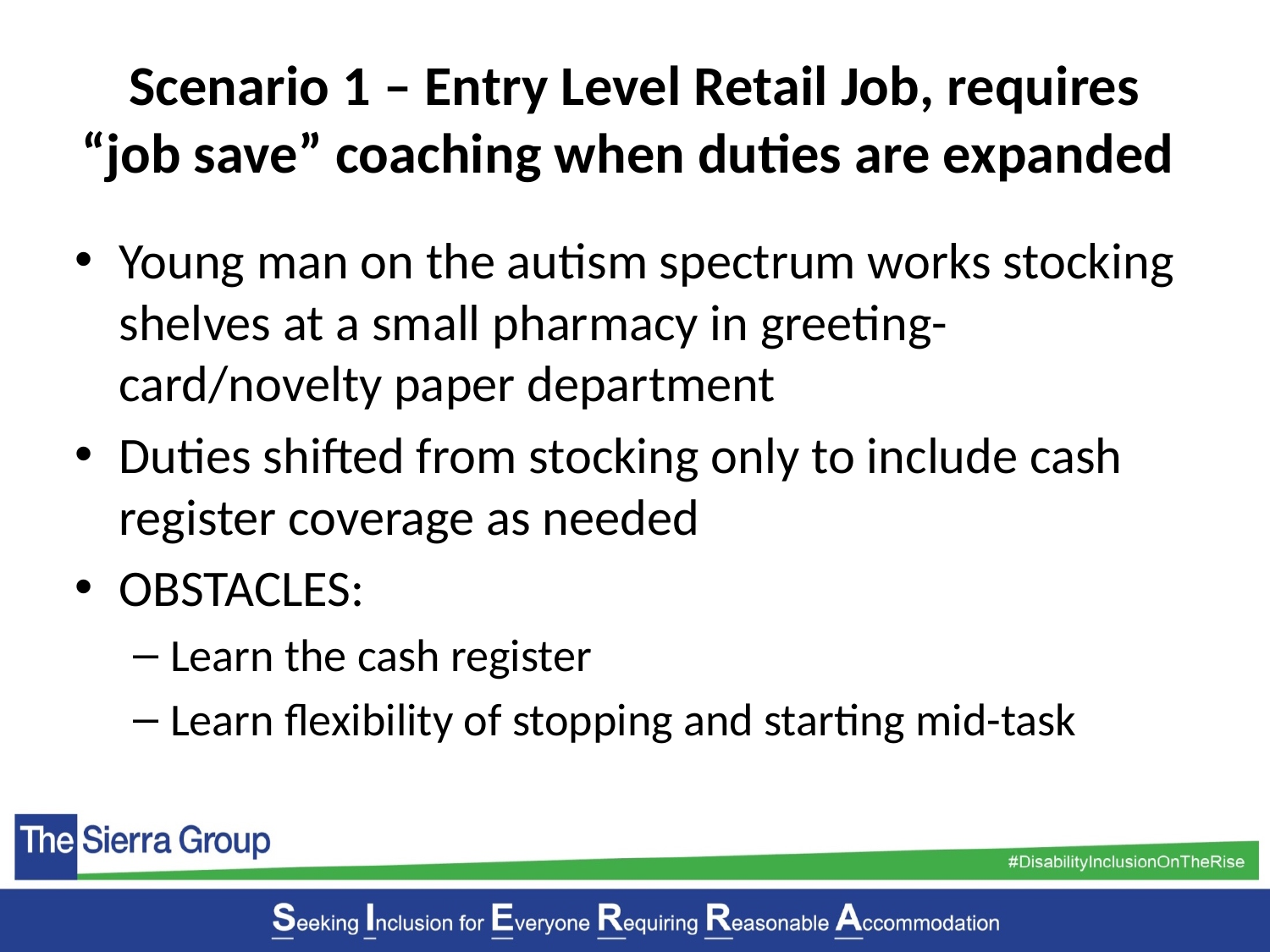

# Scenario 1 – Entry Level Retail Job, requires “job save” coaching when duties are expanded
Young man on the autism spectrum works stocking shelves at a small pharmacy in greeting- card/novelty paper department
Duties shifted from stocking only to include cash register coverage as needed
OBSTACLES:
Learn the cash register
Learn flexibility of stopping and starting mid-task